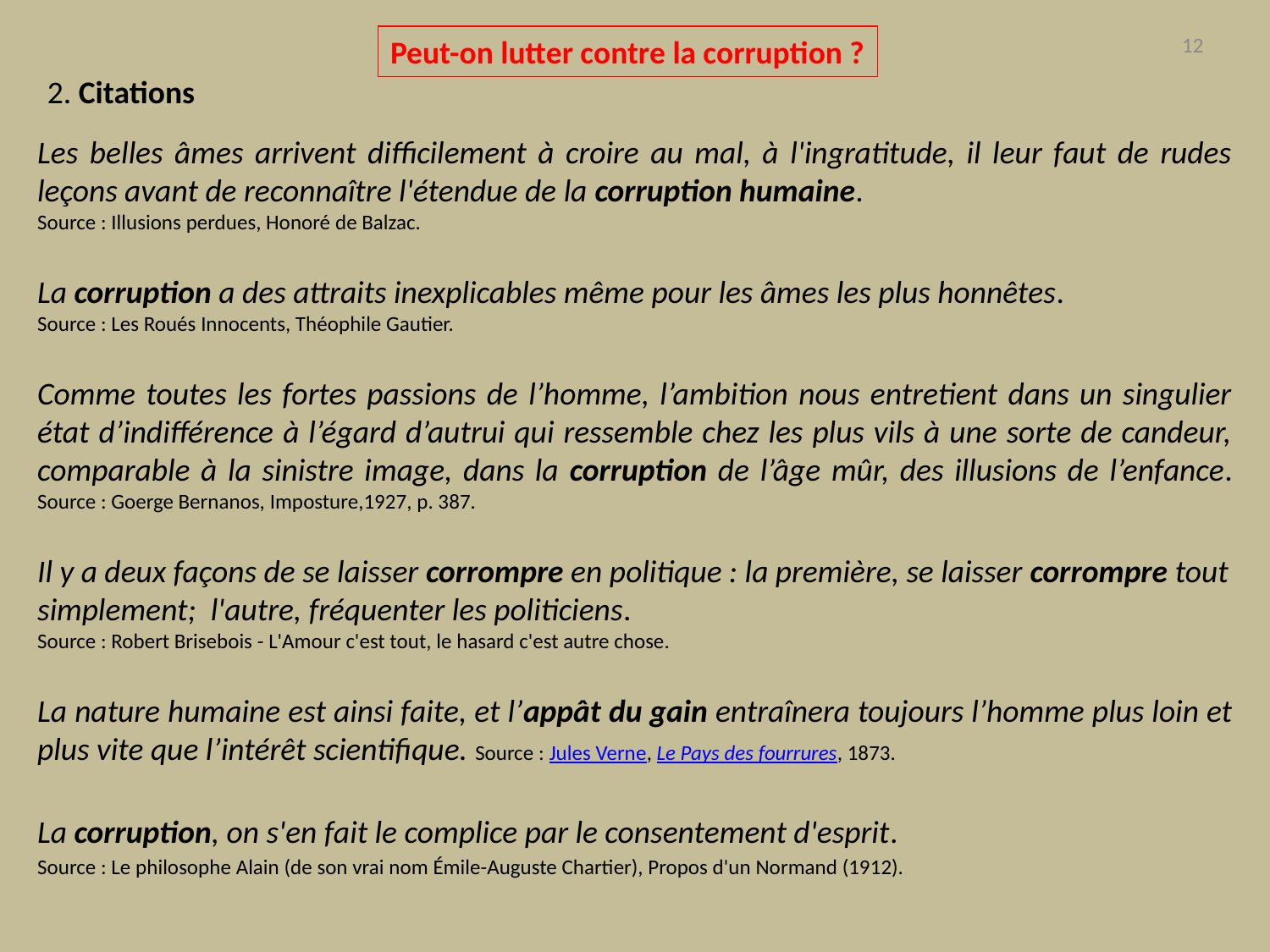

Peut-on lutter contre la corruption ?
12
2. Citations
Les belles âmes arrivent difficilement à croire au mal, à l'ingratitude, il leur faut de rudes leçons avant de reconnaître l'étendue de la corruption humaine.
Source : Illusions perdues, Honoré de Balzac.

La corruption a des attraits inexplicables même pour les âmes les plus honnêtes.
Source : Les Roués Innocents, Théophile Gautier.

Comme toutes les fortes passions de l’homme, l’ambition nous entretient dans un singulier état d’indifférence à l’égard d’autrui qui ressemble chez les plus vils à une sorte de candeur, comparable à la sinistre image, dans la corruption de l’âge mûr, des illusions de l’enfance. Source : Goerge Bernanos, Imposture,1927, p. 387.

Il y a deux façons de se laisser corrompre en politique : la première, se laisser corrompre tout simplement;  l'autre, fréquenter les politiciens.
Source : Robert Brisebois - L'Amour c'est tout, le hasard c'est autre chose.

La nature humaine est ainsi faite, et l’appât du gain entraînera toujours l’homme plus loin et plus vite que l’intérêt scientifique. Source : Jules Verne, Le Pays des fourrures, 1873.

La corruption, on s'en fait le complice par le consentement d'esprit.
Source : Le philosophe Alain (de son vrai nom Émile-Auguste Chartier), Propos d'un Normand (1912).